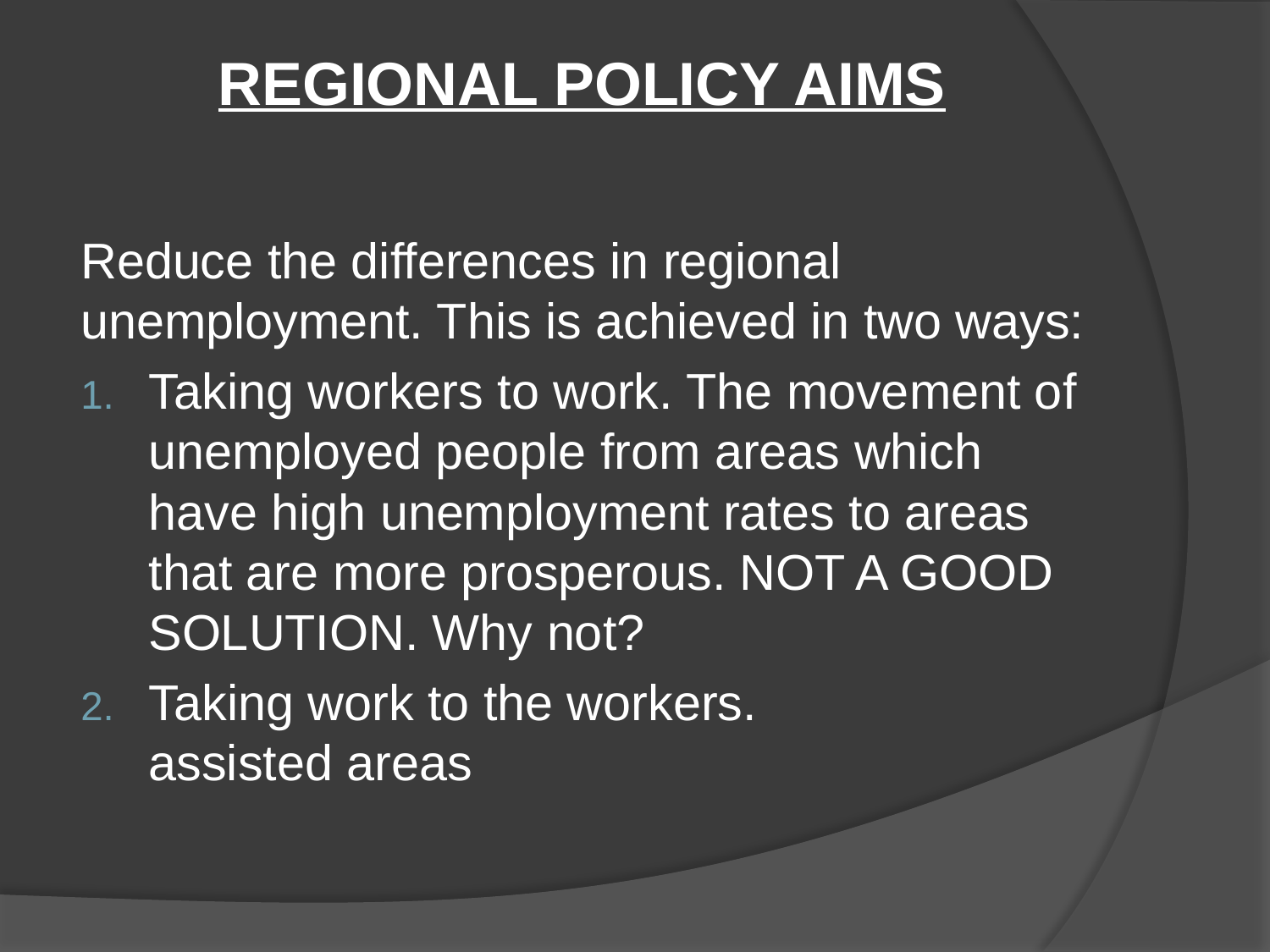

# REGIONAL POLICY AIMS
Reduce the differences in regional unemployment. This is achieved in two ways:
Taking workers to work. The movement of unemployed people from areas which have high unemployment rates to areas that are more prosperous. NOT A GOOD SOLUTION. Why not?
Taking work to the workers.
assisted areas